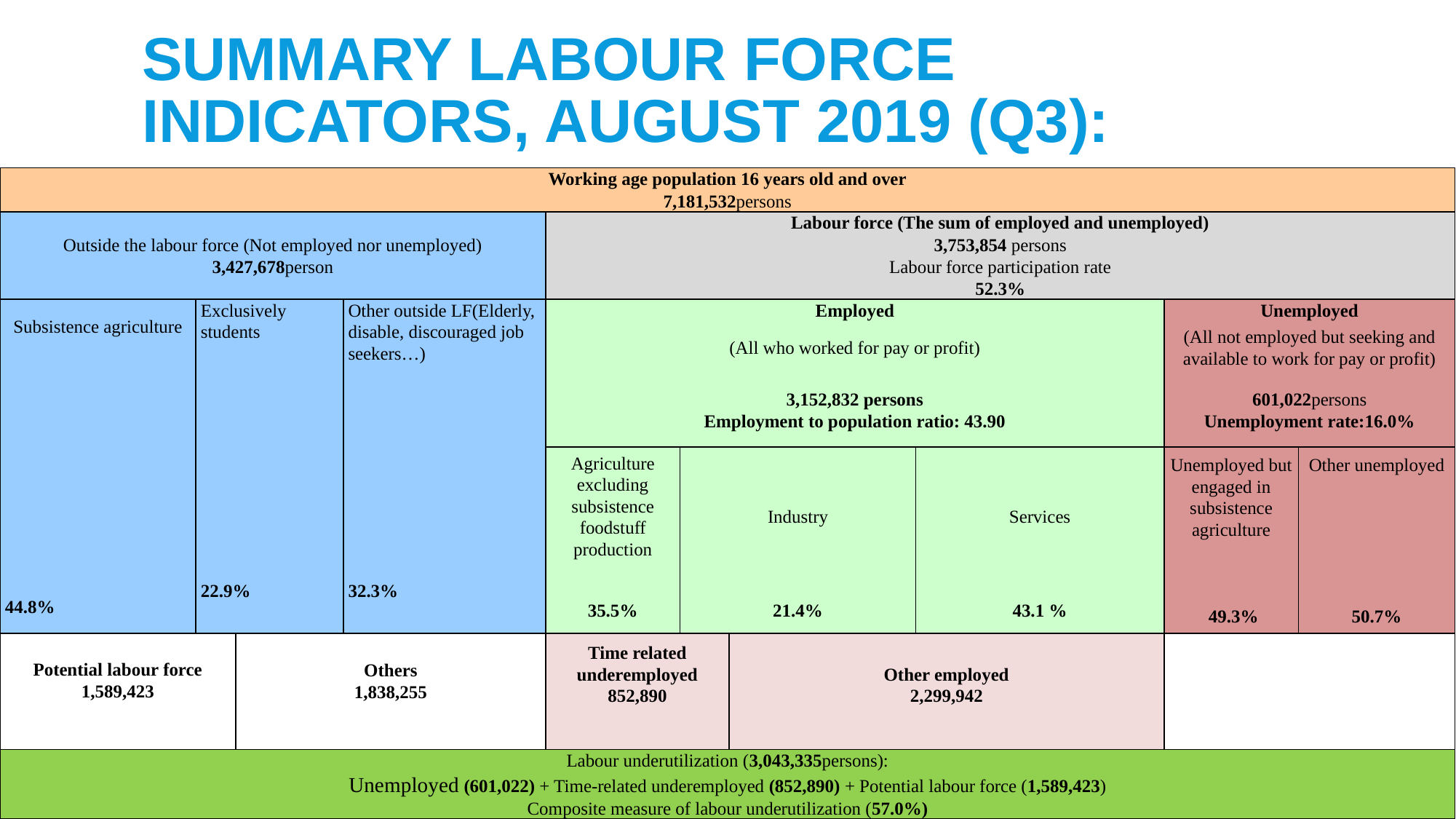

# Summary labour force indicators, August 2019 (Q3):
| Working age population 16 years old and over |  |  |  |  |  |  |  |  |  |
| --- | --- | --- | --- | --- | --- | --- | --- | --- | --- |
| 7,181,532persons |  |  |  |  |  |  |  |  |  |
| Outside the labour force (Not employed nor unemployed) 3,427,678person |  |  |  | Labour force (The sum of employed and unemployed) |  |  |  |  |  |
|  |  |  |  | 3,753,854 persons |  |  |  |  |  |
|  |  |  |  | Labour force participation rate |  |  |  |  |  |
|  |  |  |  | 52.3% |  |  |  |  |  |
| Subsistence agriculture     44.8% | Exclusively students                     22.9% |  | Other outside LF(Elderly, disable, discouraged job seekers…)             32.3% | Employed |  |  |  | Unemployed |  |
|  |  |  |  | (All who worked for pay or profit) |  |  |  | (All not employed but seeking and available to work for pay or profit) |  |
|  |  |  |  | 3,152,832 persons Employment to population ratio: 43.90 |  |  |  | 601,022persons Unemployment rate:16.0% |  |
|  |  |  |  | Agriculture excluding subsistence foodstuff production | Industry |  | Services | Unemployed but engaged in subsistence agriculture  49.3% | Other unemployed         50.7% |
|  |  |  |  | 35.5% | 21.4% |  | 43.1 % |  |  |
| Potential labour force 1,589,423 |  | Others 1,838,255 |  | Time related underemployed 852,890 |  | Other employed 2,299,942 |  |  |  |
| Labour underutilization (3,043,335persons): |  |  |  |  |  |  |  |  |  |
| Unemployed (601,022) + Time-related underemployed (852,890) + Potential labour force (1,589,423) |  |  |  |  |  |  |  |  |  |
| Composite measure of labour underutilization (57.0%) |  |  |  |  |  |  |  |  |  |